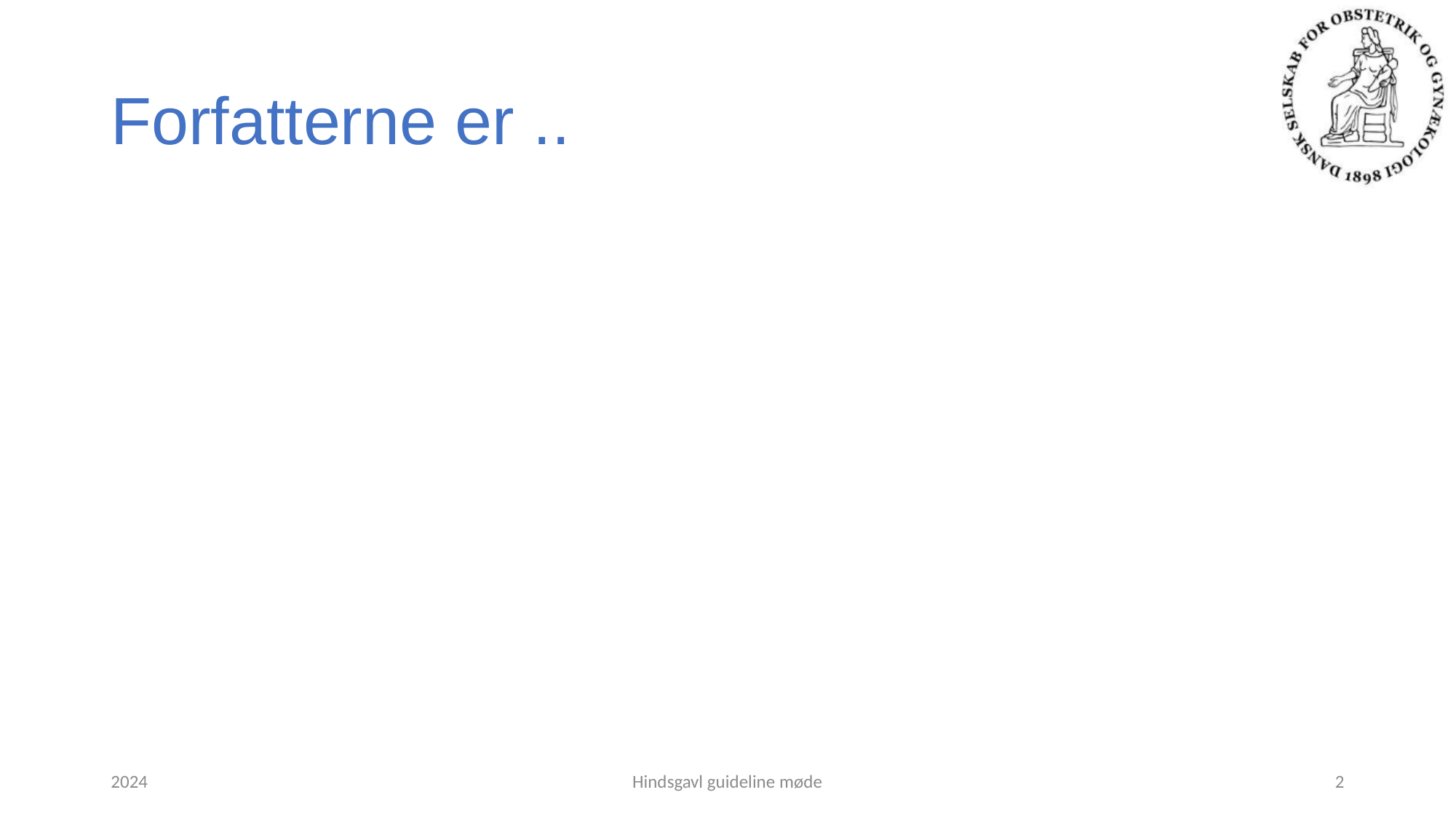

# Forfatterne er ..

2024
Hindsgavl guideline møde
2